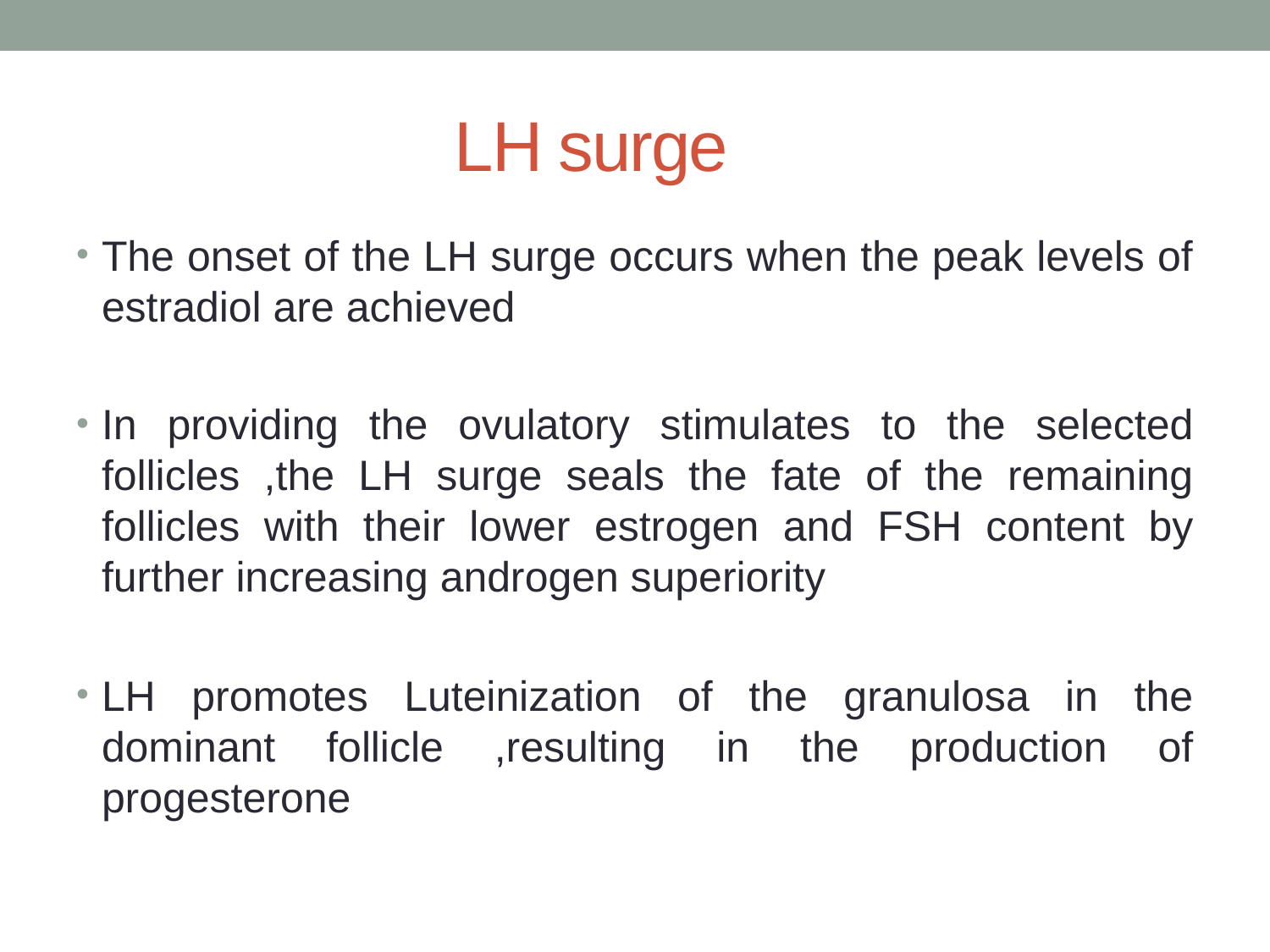

# LH surge
The onset of the LH surge occurs when the peak levels of estradiol are achieved

In providing the ovulatory stimulates to the selected follicles ,the LH surge seals the fate of the remaining follicles with their lower estrogen and FSH content by further increasing androgen superiority

LH promotes Luteinization of the granulosa in the dominant follicle ,resulting in the production of progesterone